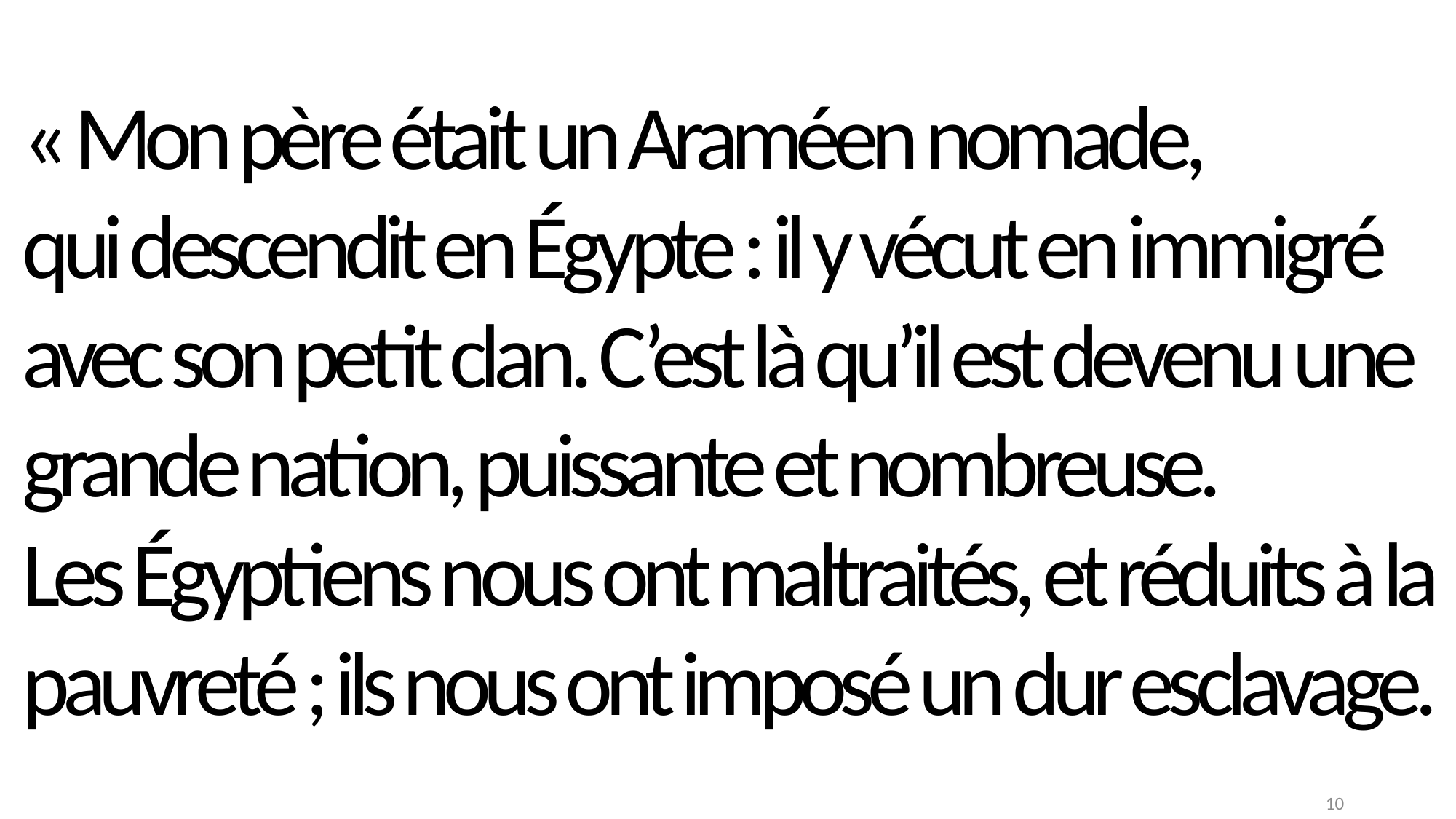

« Mon père était un Araméen nomade,
qui descendit en Égypte : il y vécut en immigré avec son petit clan. C’est là qu’il est devenu une grande nation, puissante et nombreuse.
Les Égyptiens nous ont maltraités, et réduits à la pauvreté ; ils nous ont imposé un dur esclavage.

10